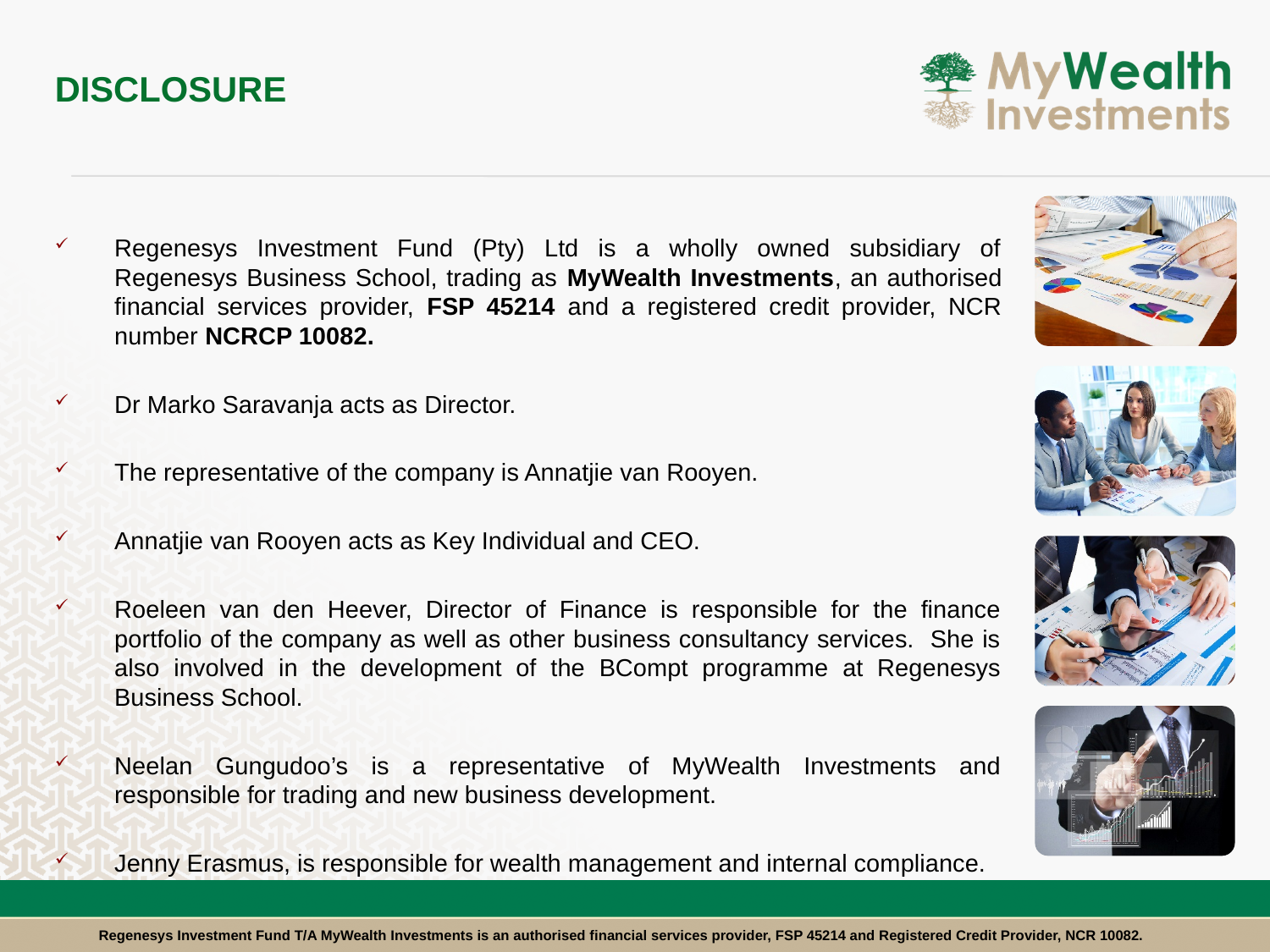

# disclosure
Regenesys Investment Fund (Pty) Ltd is a wholly owned subsidiary of Regenesys Business School, trading as MyWealth Investments, an authorised financial services provider, FSP 45214 and a registered credit provider, NCR number NCRCP 10082.

Dr Marko Saravanja acts as Director.

The representative of the company is Annatjie van Rooyen.

Annatjie van Rooyen acts as Key Individual and CEO.

Roeleen van den Heever, Director of Finance is responsible for the finance portfolio of the company as well as other business consultancy services.  She is also involved in the development of the BCompt programme at Regenesys Business School.

Neelan Gungudoo’s is a representative of MyWealth Investments and responsible for trading and new business development.

Jenny Erasmus, is responsible for wealth management and internal compliance.

Regenesys Investment Fund T/A MyWealth Investments is an authorised financial services provider, FSP 45214 and Registered Credit Provider, NCR 10082.